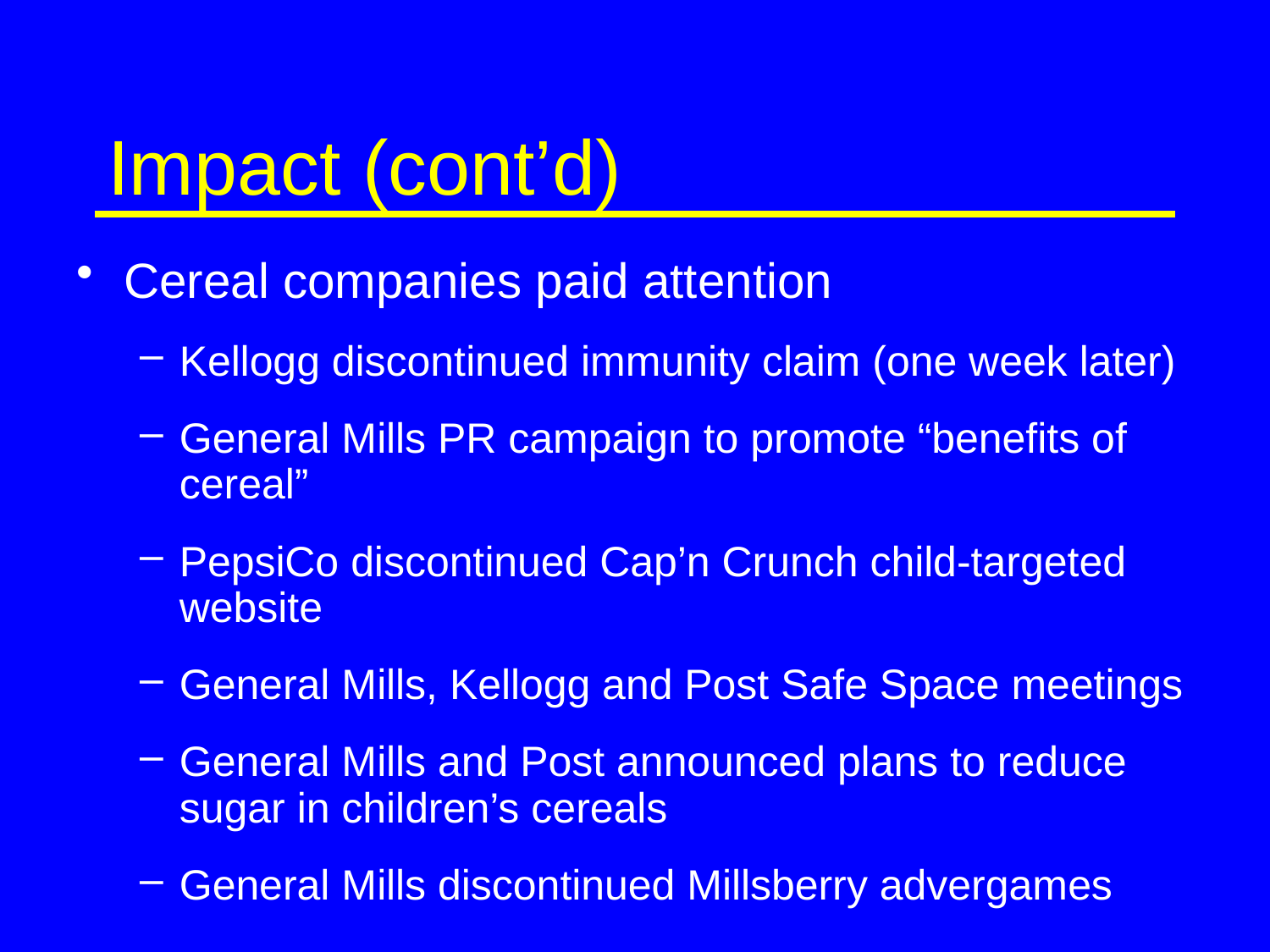

# Impact (cont’d)
Cereal companies paid attention
Kellogg discontinued immunity claim (one week later)
General Mills PR campaign to promote “benefits of cereal”
PepsiCo discontinued Cap’n Crunch child-targeted website
General Mills, Kellogg and Post Safe Space meetings
General Mills and Post announced plans to reduce sugar in children’s cereals
General Mills discontinued Millsberry advergames